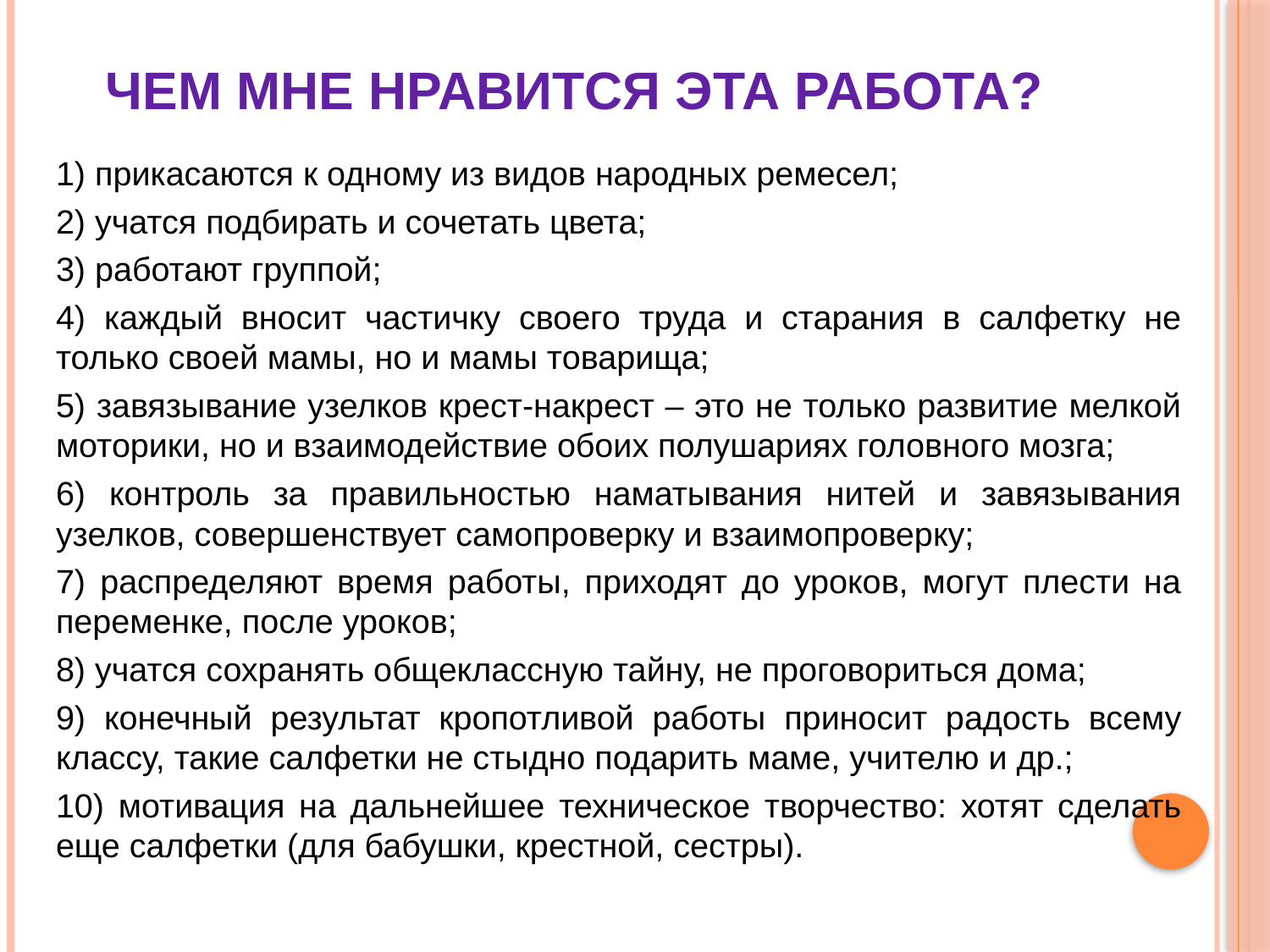

# Чем мне нравится эта работа?
1) прикасаются к одному из видов народных ремесел;
2) учатся подбирать и сочетать цвета;
3) работают группой;
4) каждый вносит частичку своего труда и старания в салфетку не только своей мамы, но и мамы товарища;
5) завязывание узелков крест-накрест – это не только развитие мелкой моторики, но и взаимодействие обоих полушариях головного мозга;
6) контроль за правильностью наматывания нитей и завязывания узелков, совершенствует самопроверку и взаимопроверку;
7) распределяют время работы, приходят до уроков, могут плести на переменке, после уроков;
8) учатся сохранять общеклассную тайну, не проговориться дома;
9) конечный результат кропотливой работы приносит радость всему классу, такие салфетки не стыдно подарить маме, учителю и др.;
10) мотивация на дальнейшее техническое творчество: хотят сделать еще салфетки (для бабушки, крестной, сестры).